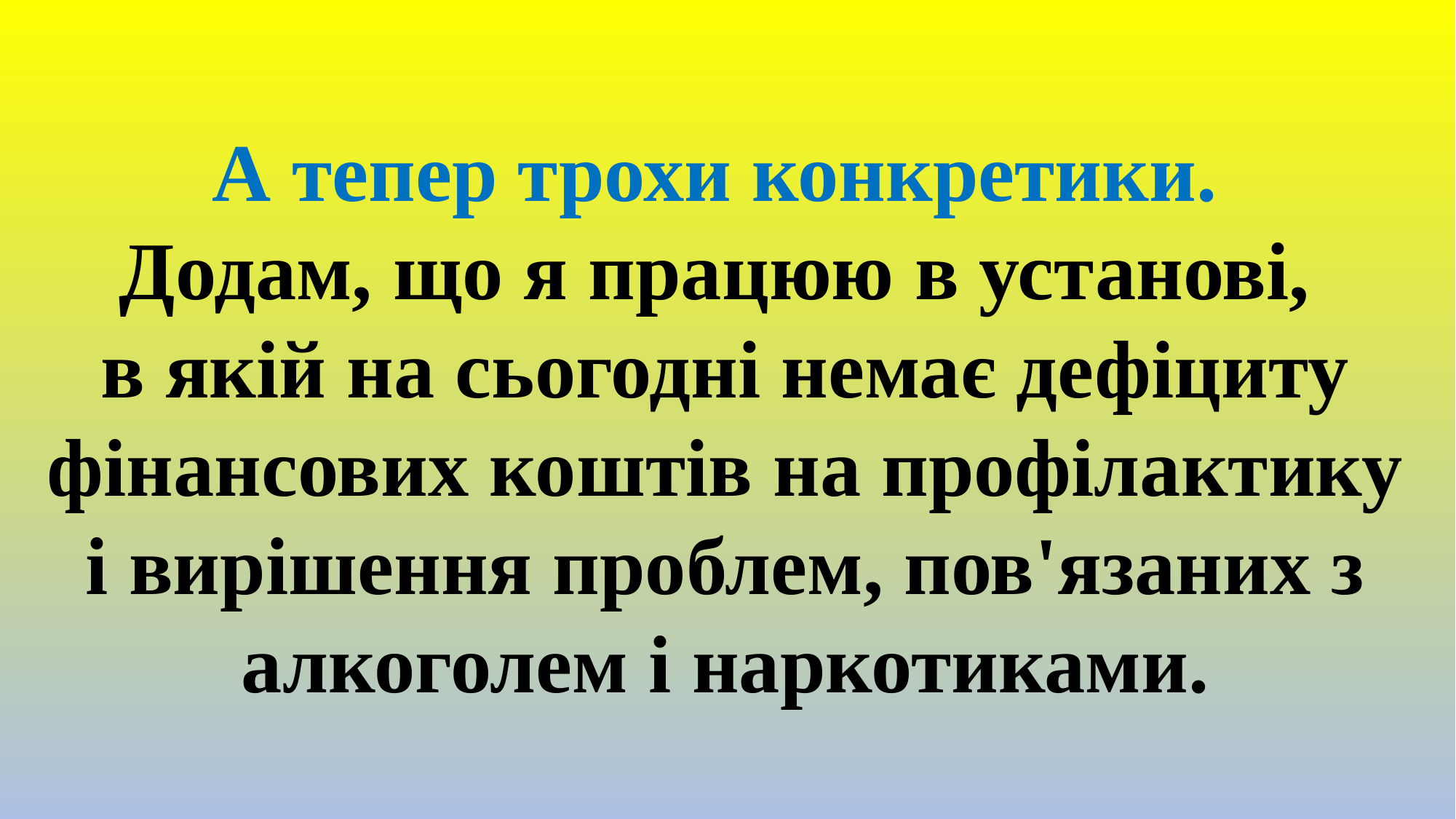

# А тепер трохи конкретики. Додам, що я працюю в установі, в якій на сьогодні немає дефіциту фінансових коштів на профілактику і вирішення проблем, пов'язаних з алкоголем і наркотиками.